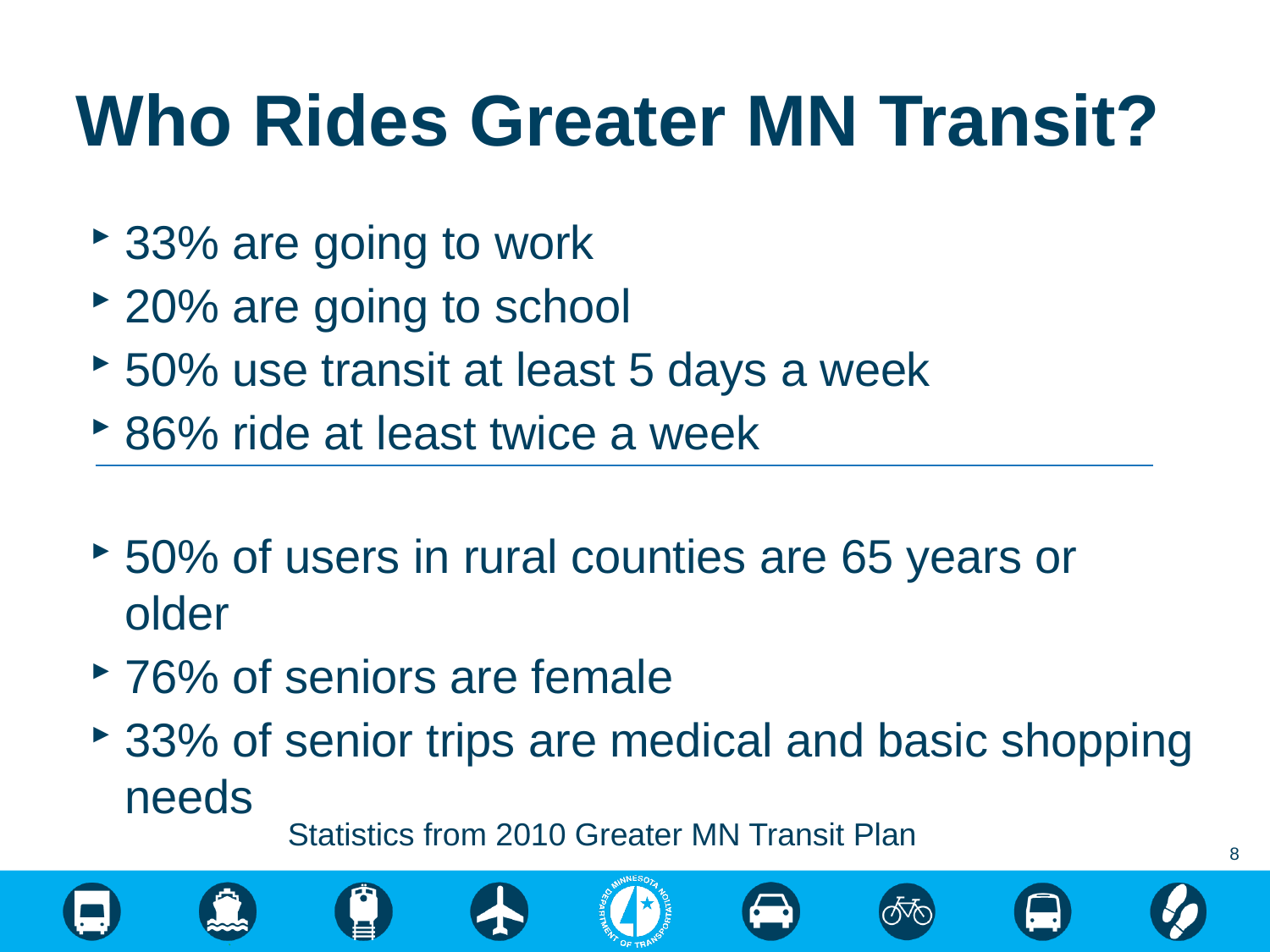

# Who Rides Greater MN Transit?
33% are going to work
20% are going to school
50% use transit at least 5 days a week
86% ride at least twice a week

50% of users in rural counties are 65 years or older
76% of seniors are female
33% of senior trips are medical and basic shopping needs

Statistics from 2010 Greater MN Transit Plan
8